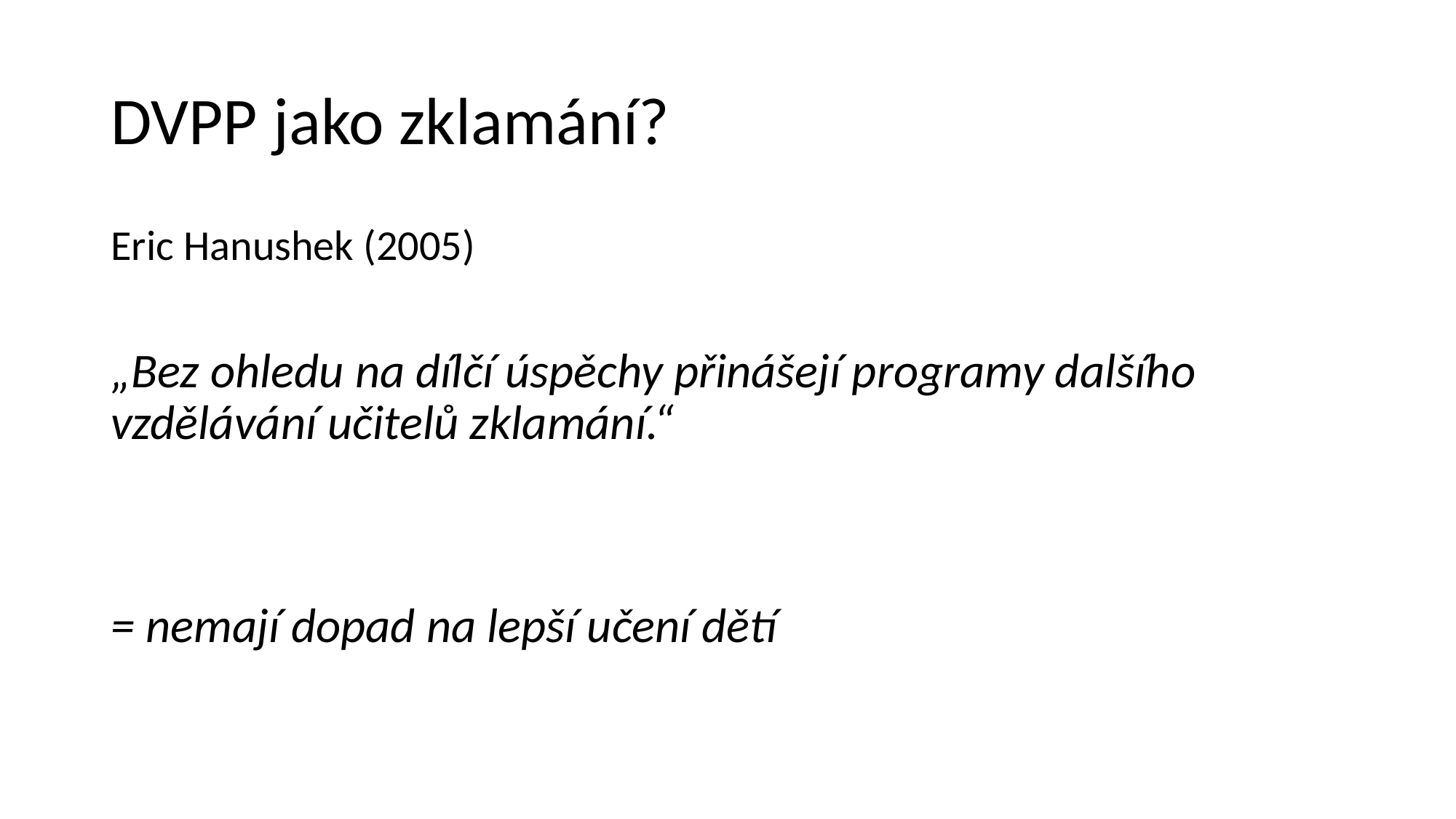

# DVPP jako zklamání?
Eric Hanushek (2005)

„Bez ohledu na dílčí úspěchy přinášejí programy dalšího vzdělávání učitelů zklamání.“

= nemají dopad na lepší učení dětí